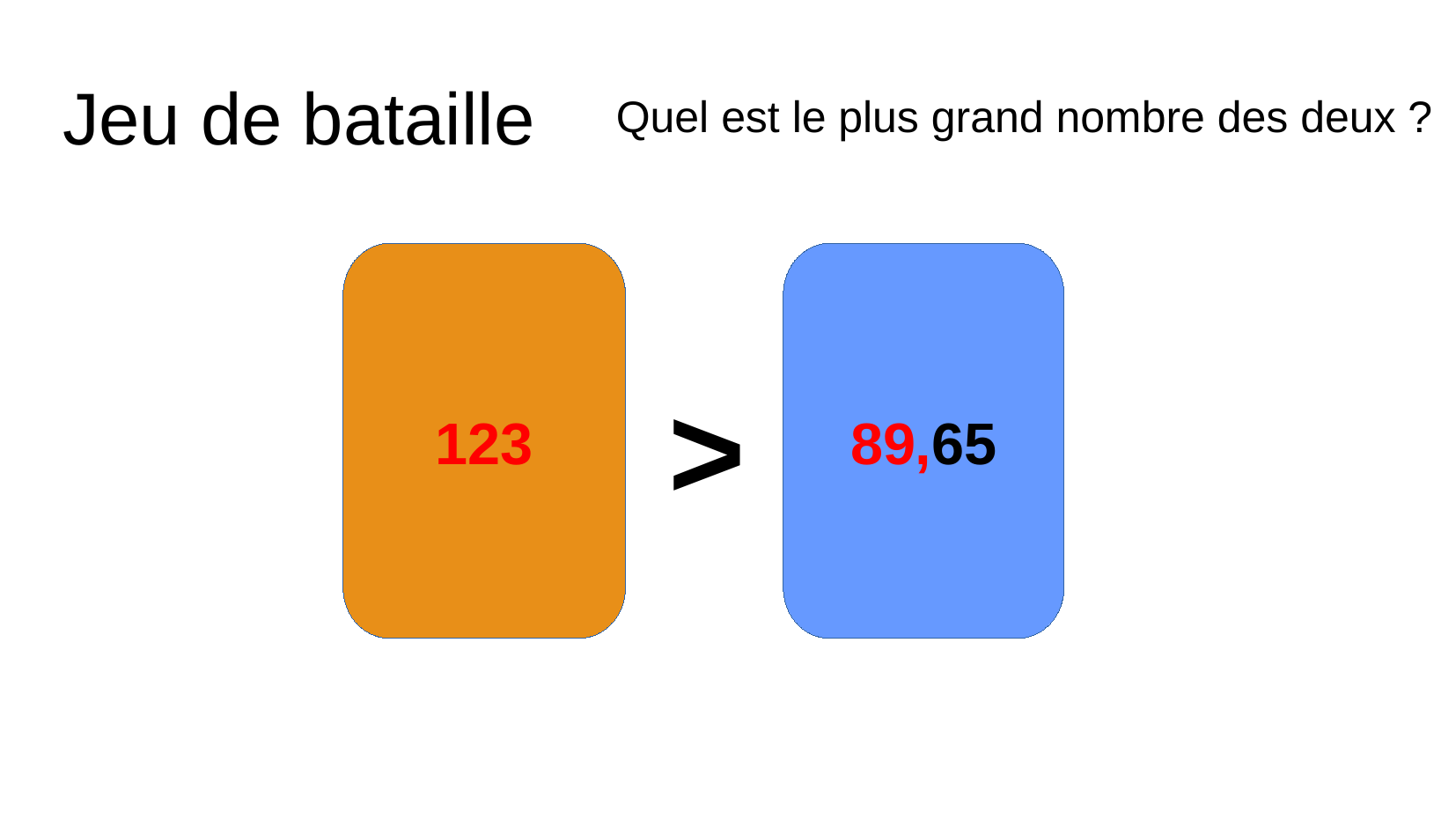

Jeu de bataille
Quel est le plus grand nombre des deux ?
123
89,65
>